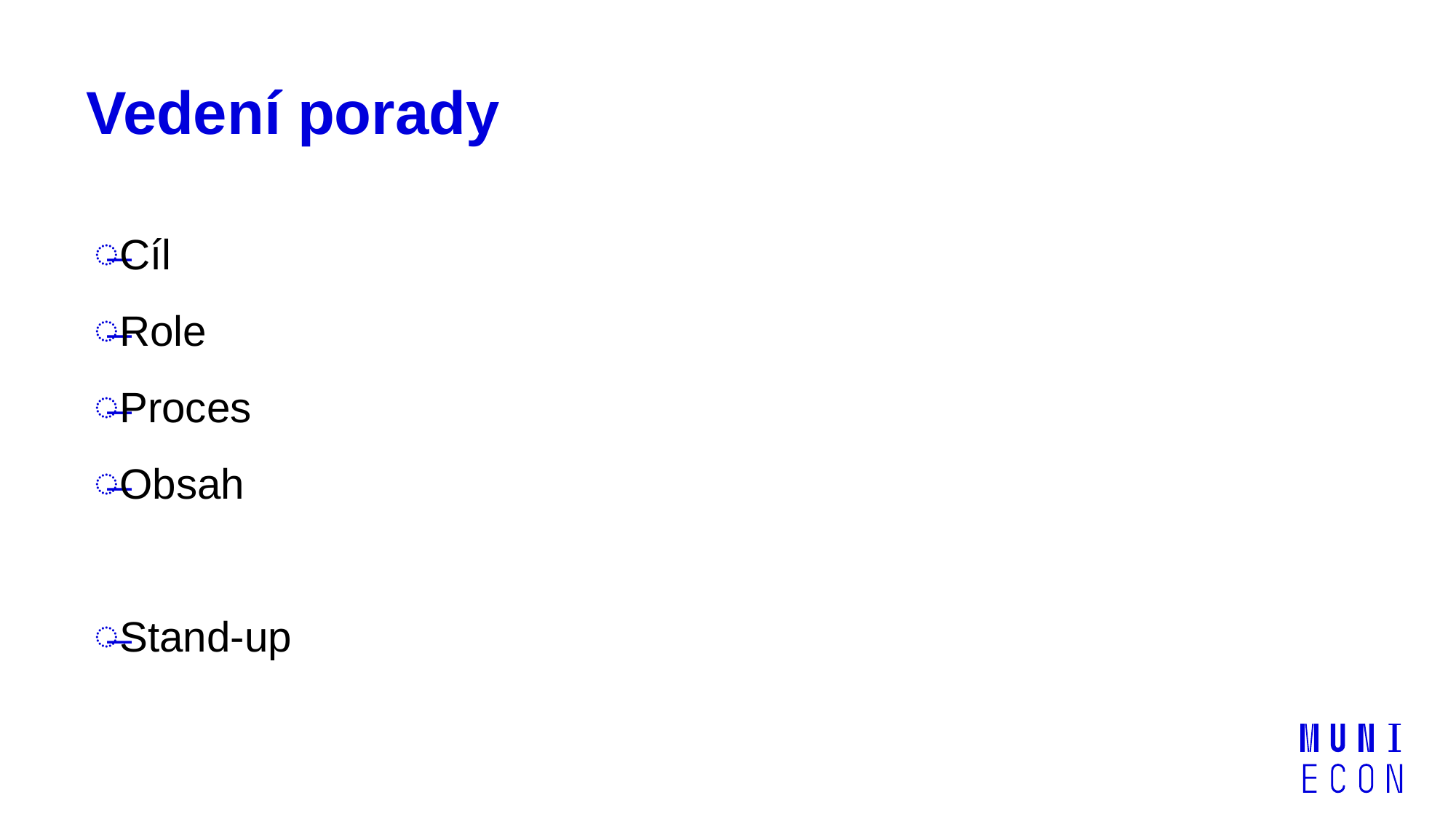

# Vedení porady
Cíl
Role
Proces
Obsah

Stand-up